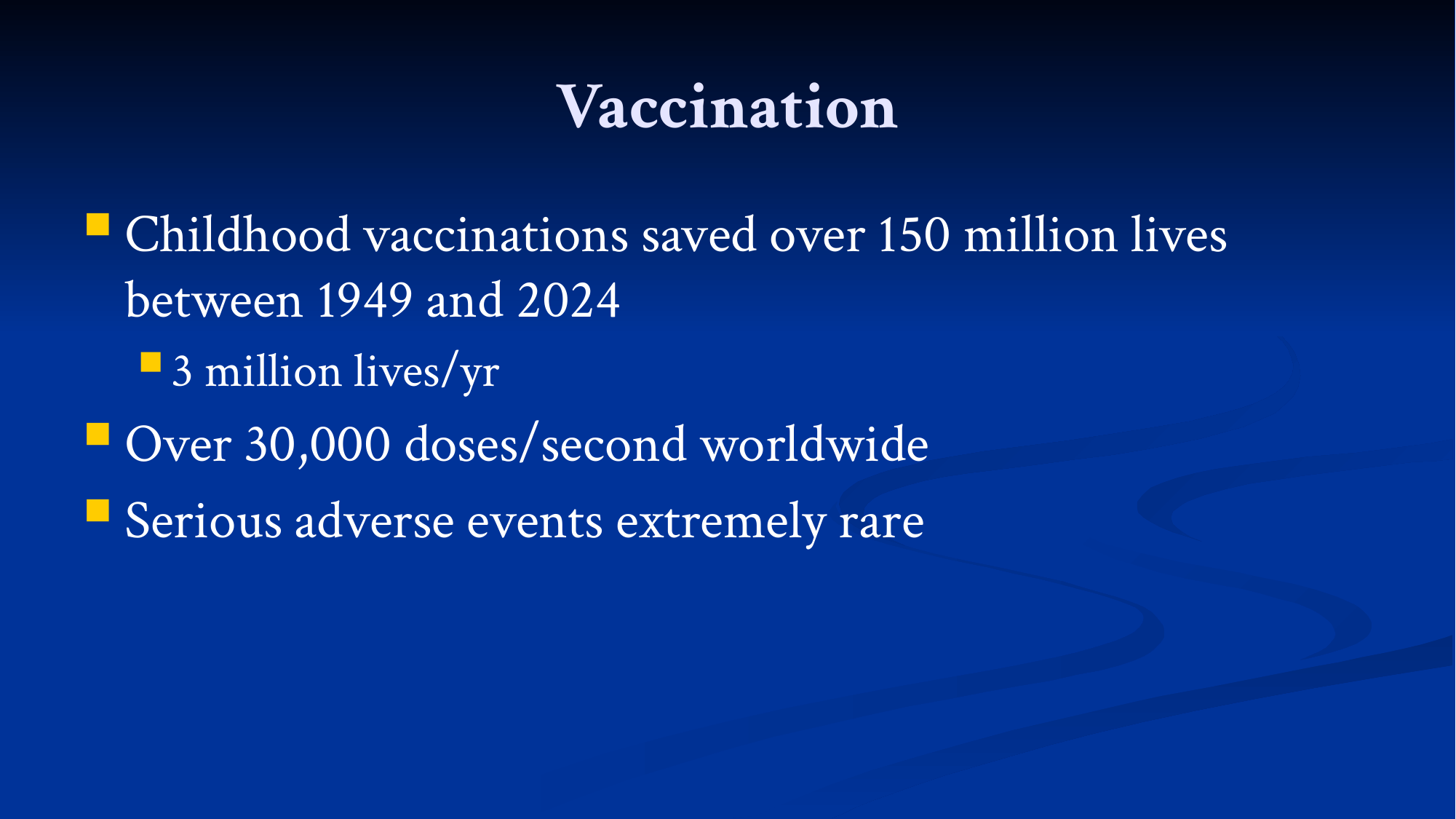

# Vaccination
Childhood vaccinations saved over 150 million lives between 1949 and 2024
3 million lives/yr
Over 30,000 doses/second worldwide
Serious adverse events extremely rare